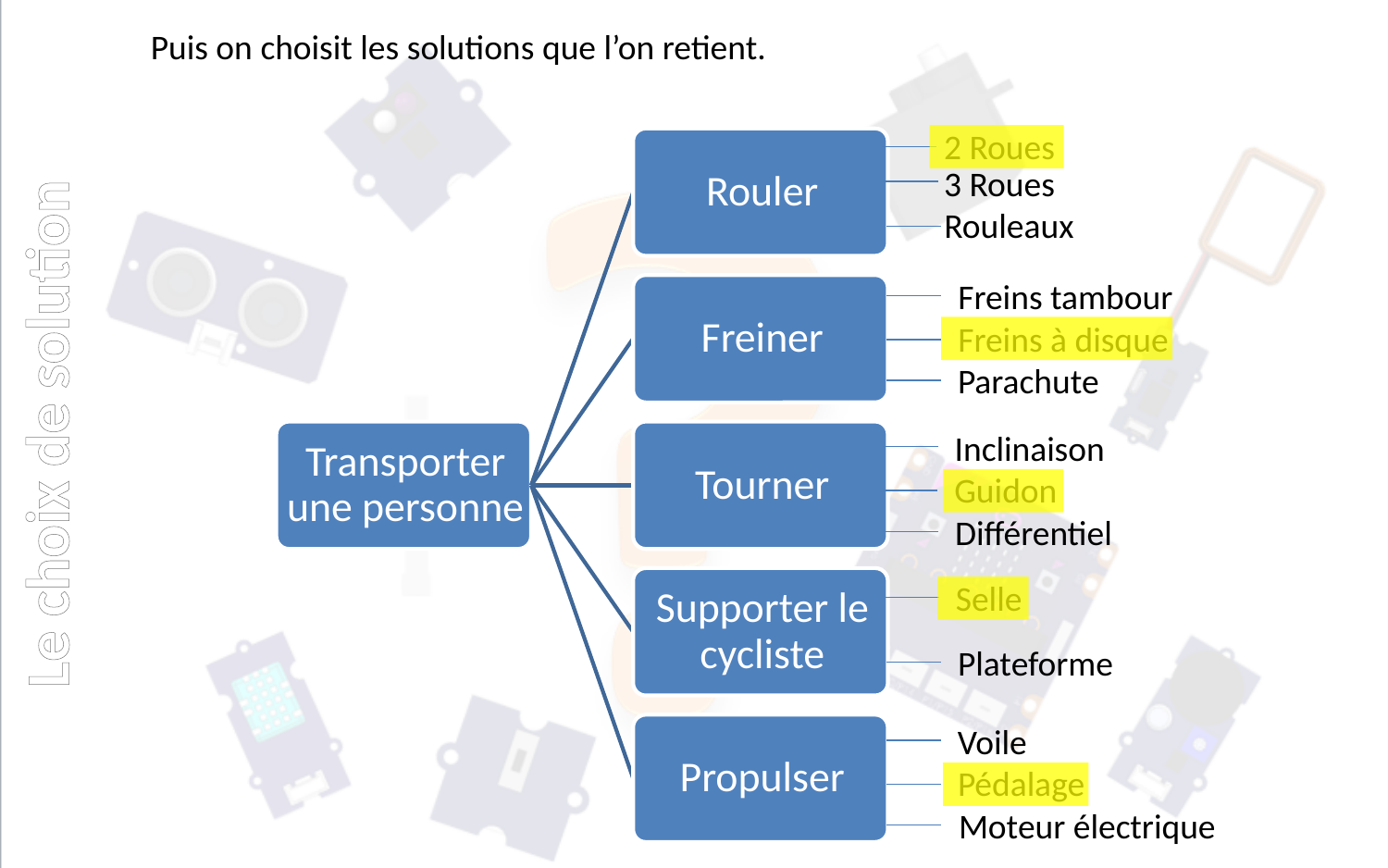

Puis on choisit les solutions que l’on retient.
2 Roues

Transporter une personne

Rouler

Freiner

Tourner

Supporter le cycliste

Propulser
3 Roues
Rouleaux
Freins tambour
Freins à disque

Parachute
Le choix de solution
Inclinaison
Guidon

Différentiel
Selle

Plateforme
Voile
Pédalage

Moteur électrique